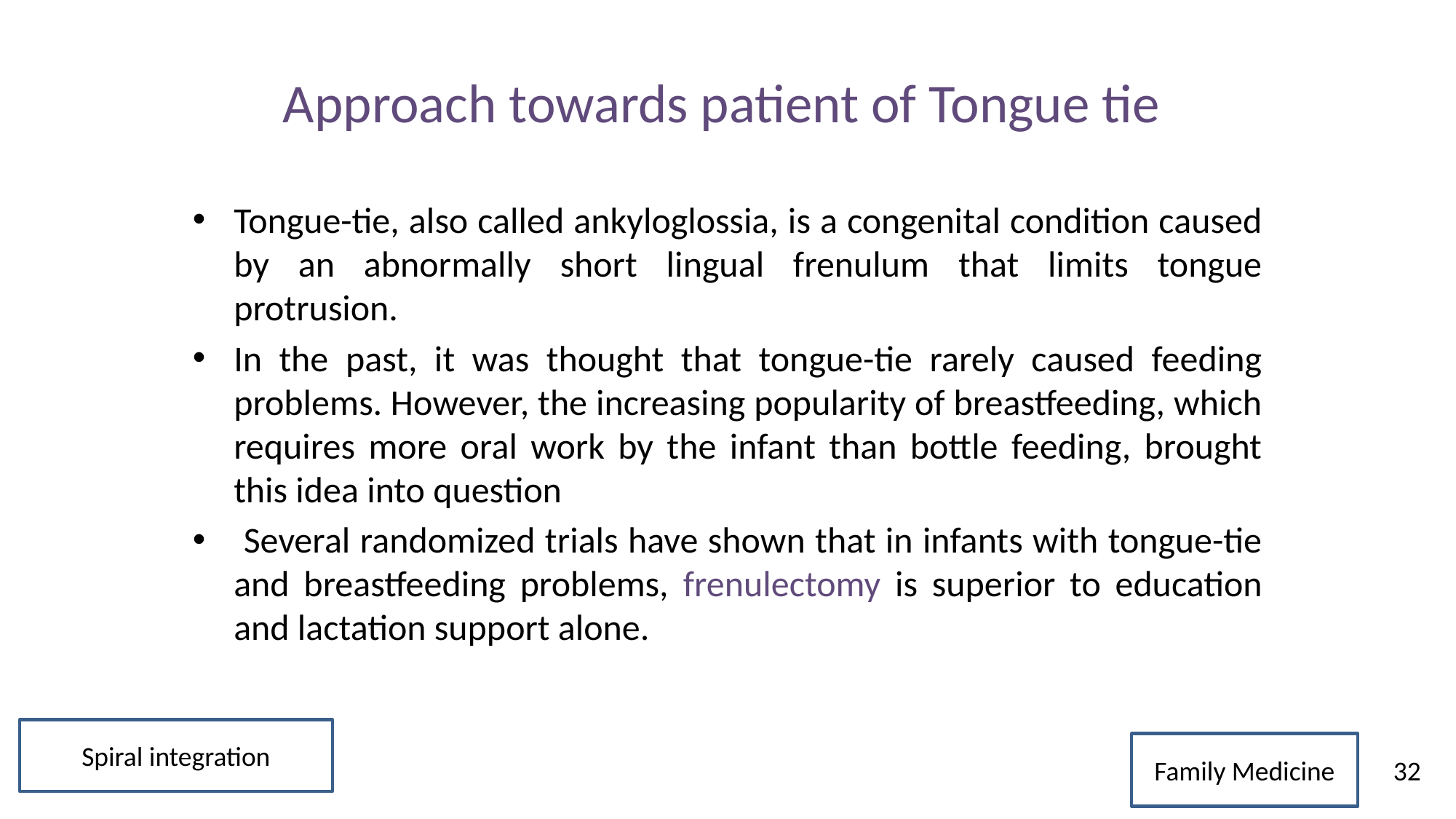

# Approach towards patient of Tongue tie
Tongue-tie, also called ankyloglossia, is a congenital condition caused by an abnormally short lingual frenulum that limits tongue protrusion.
In the past, it was thought that tongue-tie rarely caused feeding problems. However, the increasing popularity of breastfeeding, which requires more oral work by the infant than bottle feeding, brought this idea into question
 Several randomized trials have shown that in infants with tongue-tie and breastfeeding problems, frenulectomy is superior to education and lactation support alone.
Spiral integration
Family Medicine
32